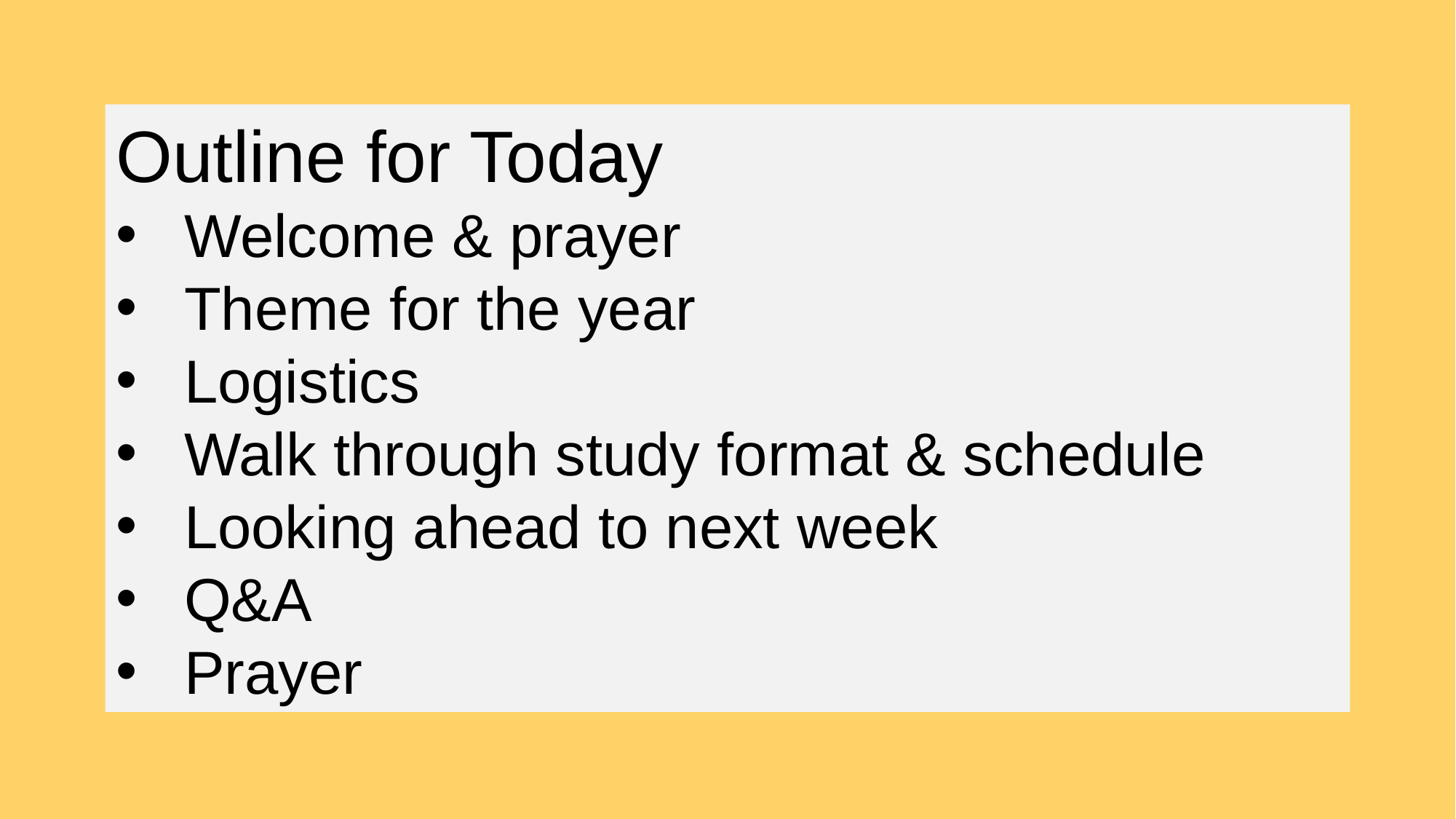

Outline for Today
Welcome & prayer
Theme for the year
Logistics
Walk through study format & schedule
Looking ahead to next week
Q&A
Prayer